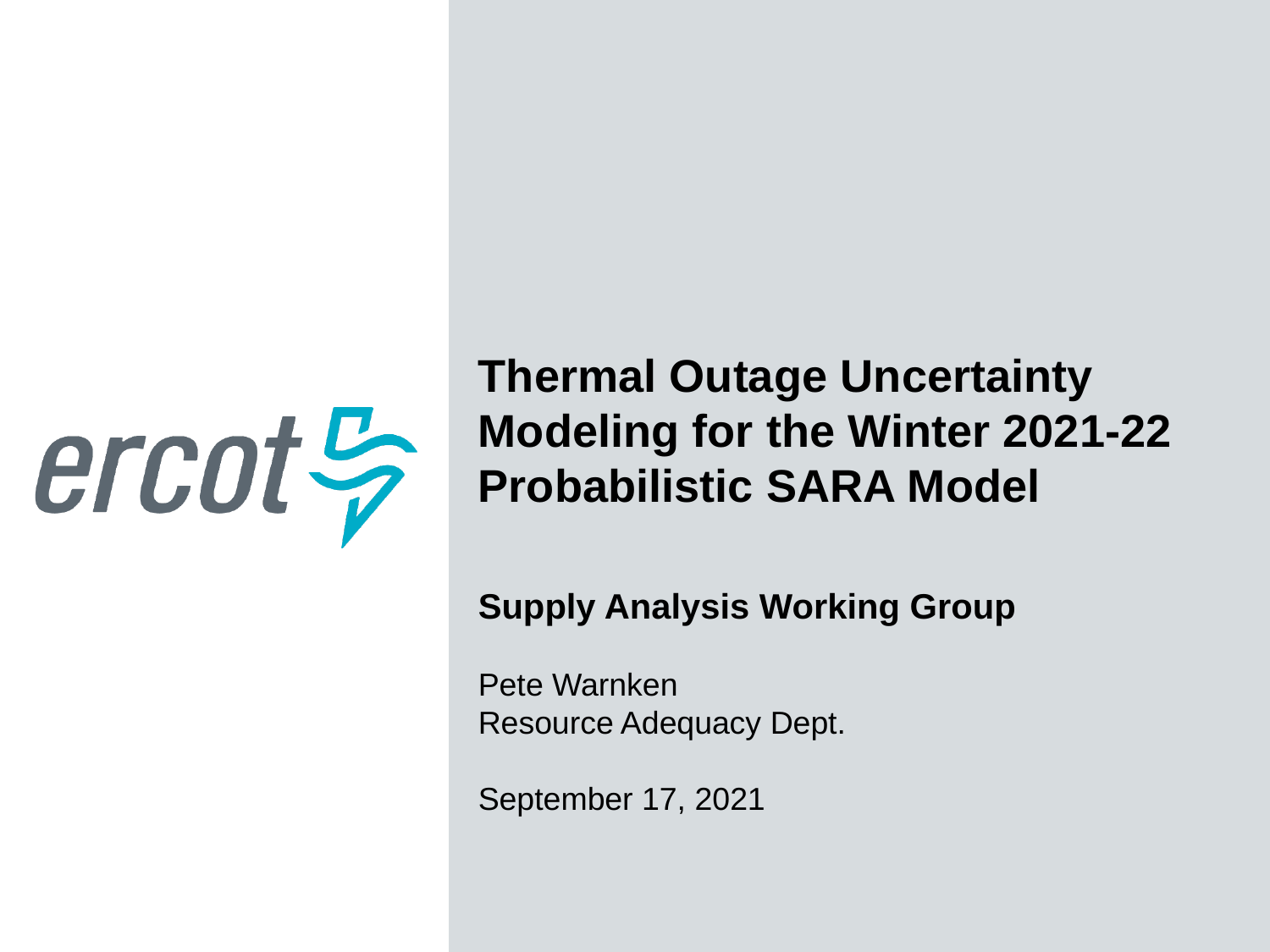

Thermal Outage Uncertainty Modeling for the Winter 2021-22 Probabilistic SARA Model

Supply Analysis Working Group

Pete Warnken
Resource Adequacy Dept.

September 17, 2021